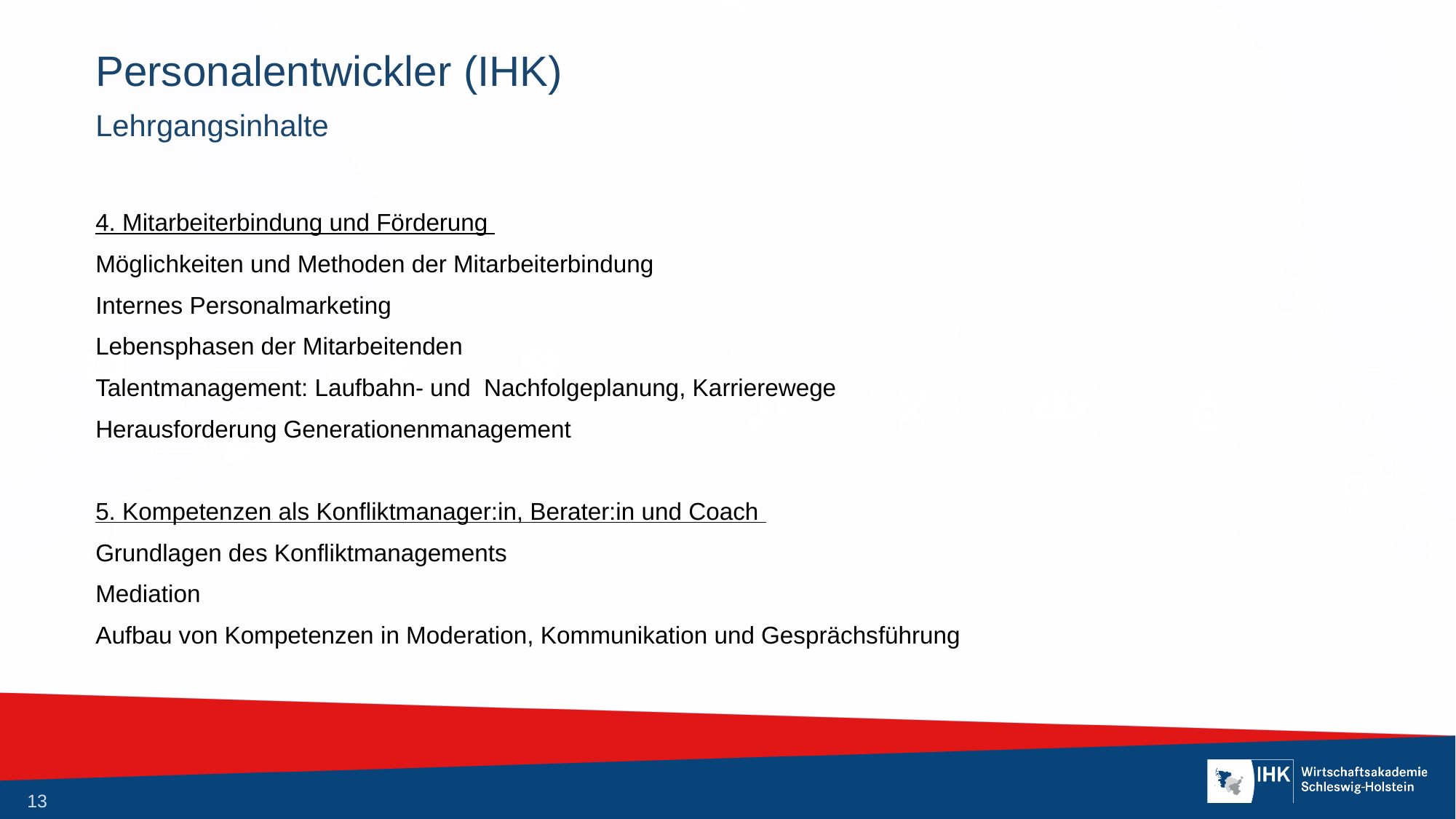

# Personalentwickler (IHK)
Lehrgangsinhalte
4. Mitarbeiterbindung und Förderung
Möglichkeiten und Methoden der Mitarbeiterbindung
Internes Personalmarketing
Lebensphasen der Mitarbeitenden
Talentmanagement: Laufbahn- und  Nachfolgeplanung, Karrierewege
Herausforderung Generationenmanagement

5. Kompetenzen als Konfliktmanager:in, Berater:in und Coach
Grundlagen des Konfliktmanagements
Mediation
Aufbau von Kompetenzen in Moderation, Kommunikation und Gesprächsführung